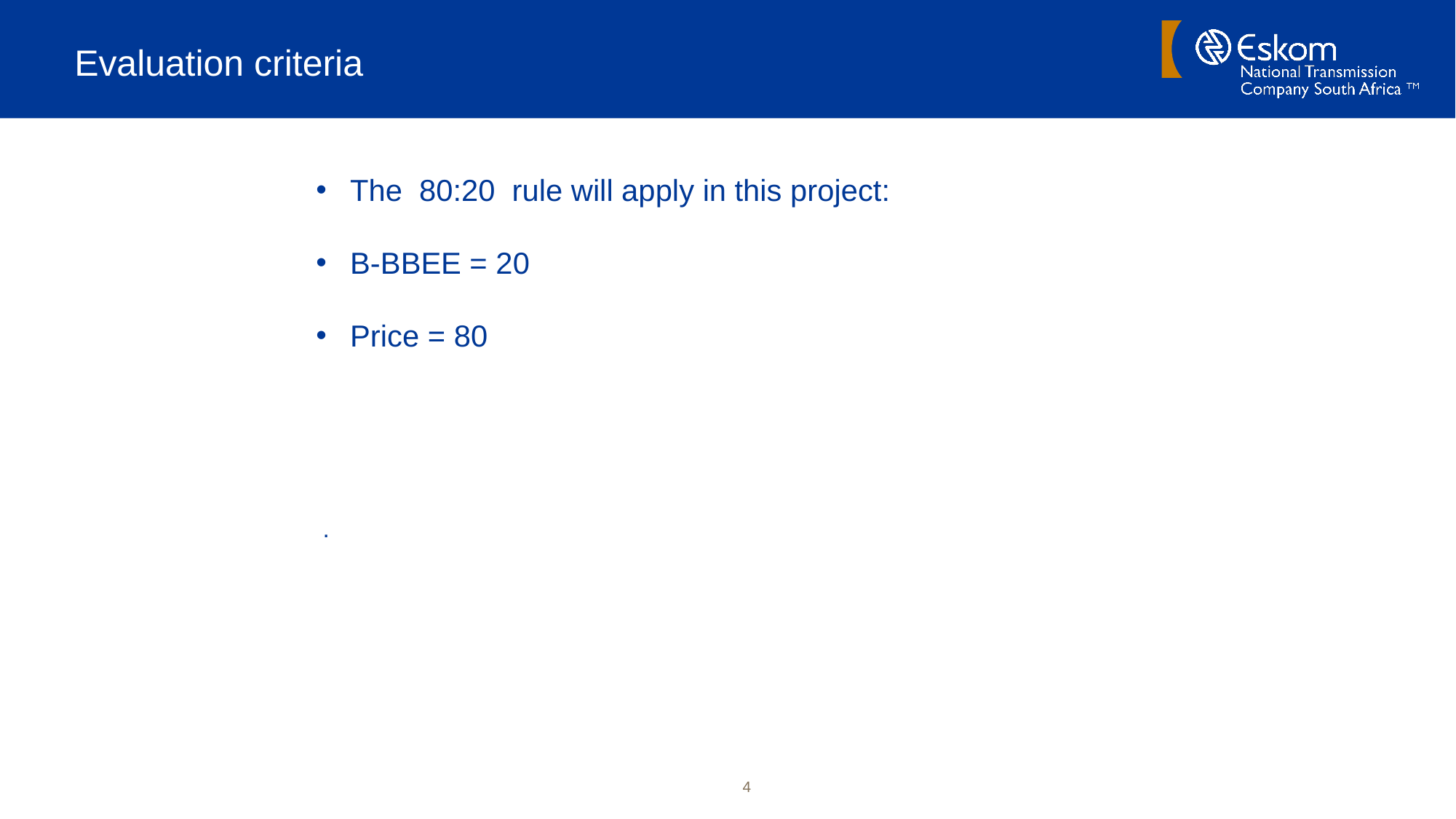

# Evaluation criteria

The  80:20  rule will apply in this project:

B-BBEE = 20

Price = 80

 .
4